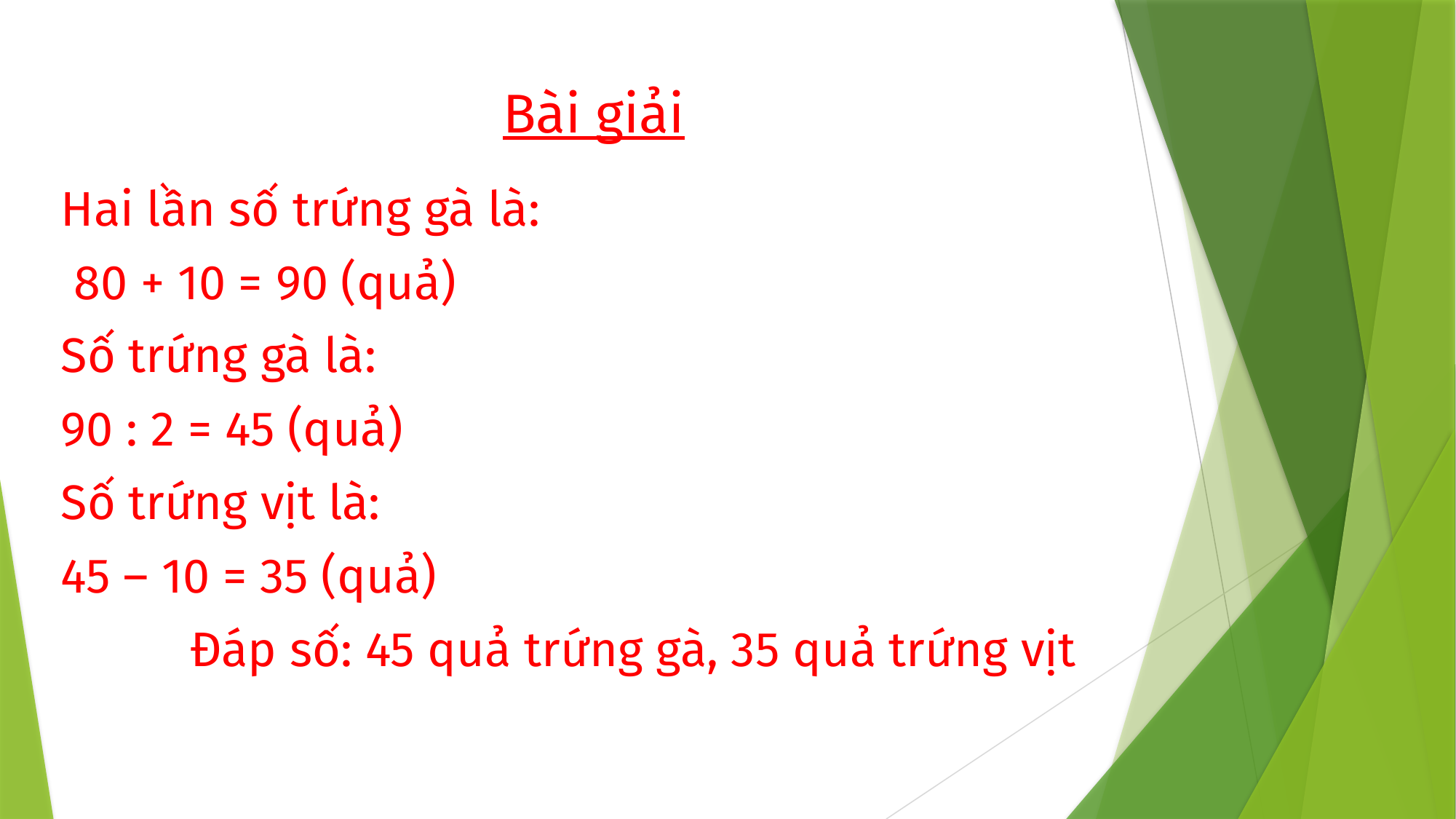

# Bài giải
Hai lần số trứng gà là:
 80 + 10 = 90 (quả)
Số trứng gà là:
90 : 2 = 45 (quả)
Số trứng vịt là:
45 – 10 = 35 (quả)
          Đáp số: 45 quả trứng gà, 35 quả trứng vịt